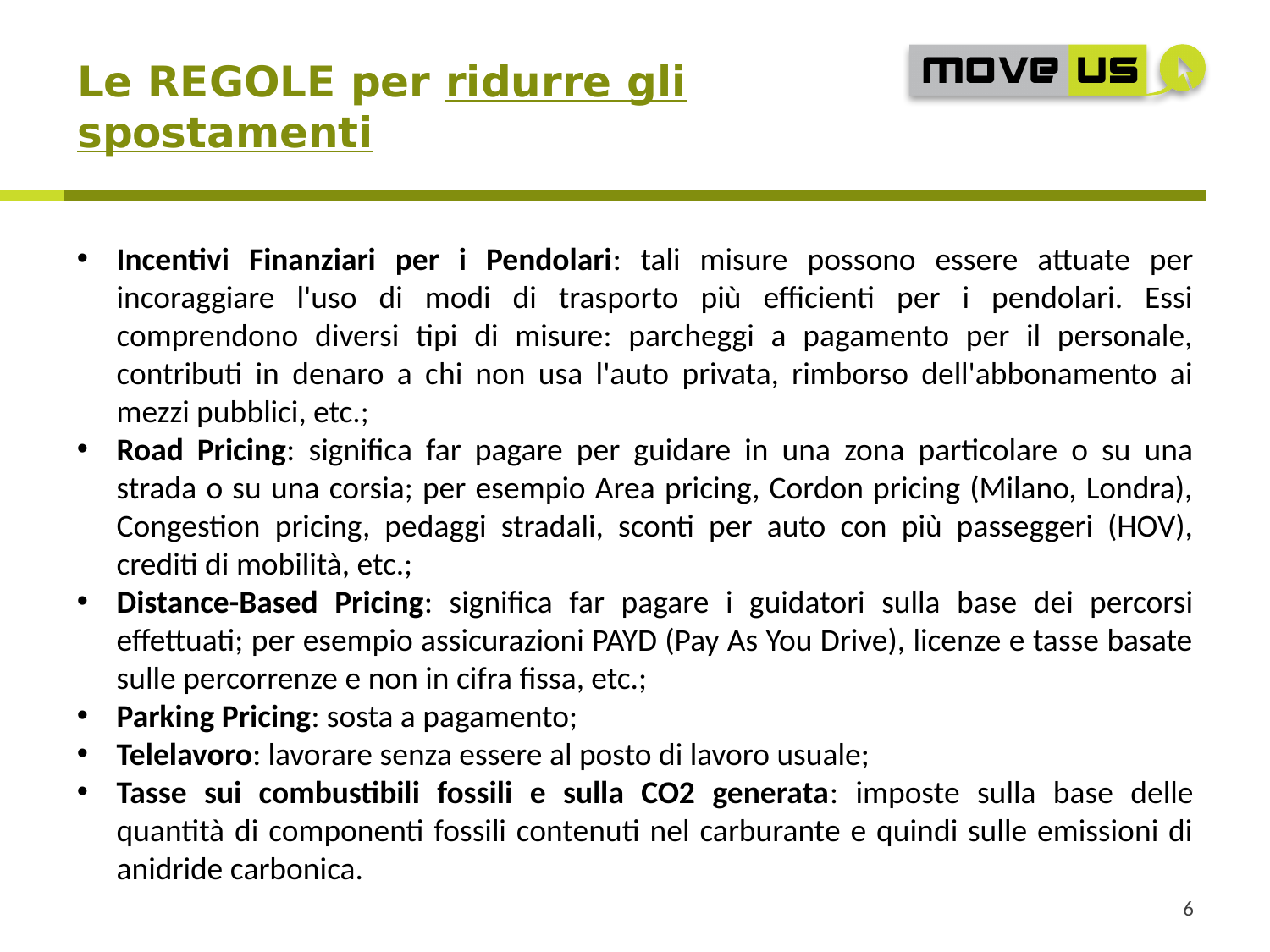

Le REGOLE per ridurre gli spostamenti
Incentivi Finanziari per i Pendolari: tali misure possono essere attuate per incoraggiare l'uso di modi di trasporto più efficienti per i pendolari. Essi comprendono diversi tipi di misure: parcheggi a pagamento per il personale, contributi in denaro a chi non usa l'auto privata, rimborso dell'abbonamento ai mezzi pubblici, etc.;
Road Pricing: significa far pagare per guidare in una zona particolare o su una strada o su una corsia; per esempio Area pricing, Cordon pricing (Milano, Londra), Congestion pricing, pedaggi stradali, sconti per auto con più passeggeri (HOV), crediti di mobilità, etc.;
Distance-Based Pricing: significa far pagare i guidatori sulla base dei percorsi effettuati; per esempio assicurazioni PAYD (Pay As You Drive), licenze e tasse basate sulle percorrenze e non in cifra fissa, etc.;
Parking Pricing: sosta a pagamento;
Telelavoro: lavorare senza essere al posto di lavoro usuale;
Tasse sui combustibili fossili e sulla CO2 generata: imposte sulla base delle quantità di componenti fossili contenuti nel carburante e quindi sulle emissioni di anidride carbonica.
6